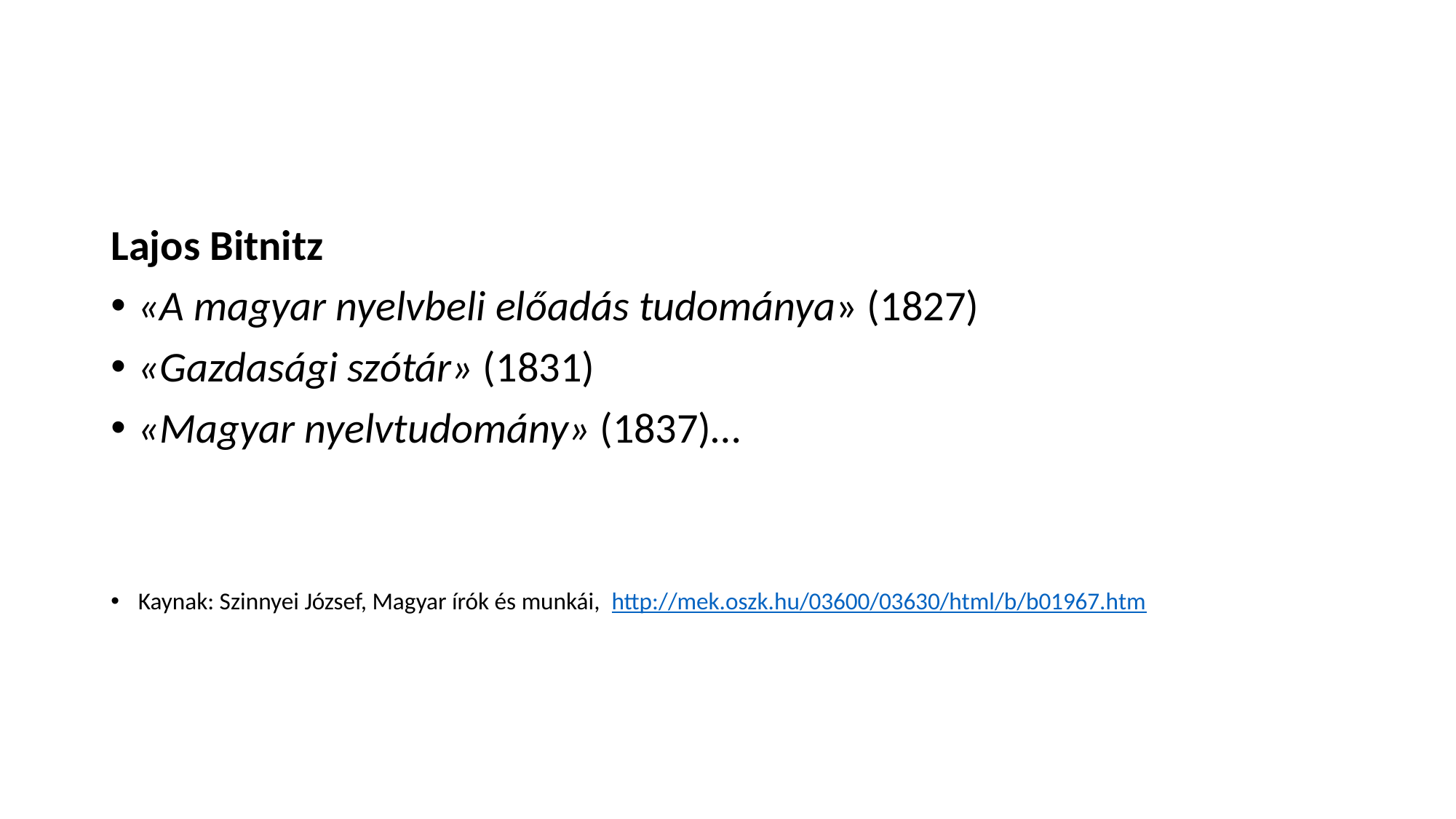

#
Lajos Bitnitz
«A magyar nyelvbeli előadás tudománya» (1827)
«Gazdasági szótár» (1831)
«Magyar nyelvtudomány» (1837)…

Kaynak: Szinnyei József, Magyar írók és munkái,  http://mek.oszk.hu/03600/03630/html/b/b01967.htm